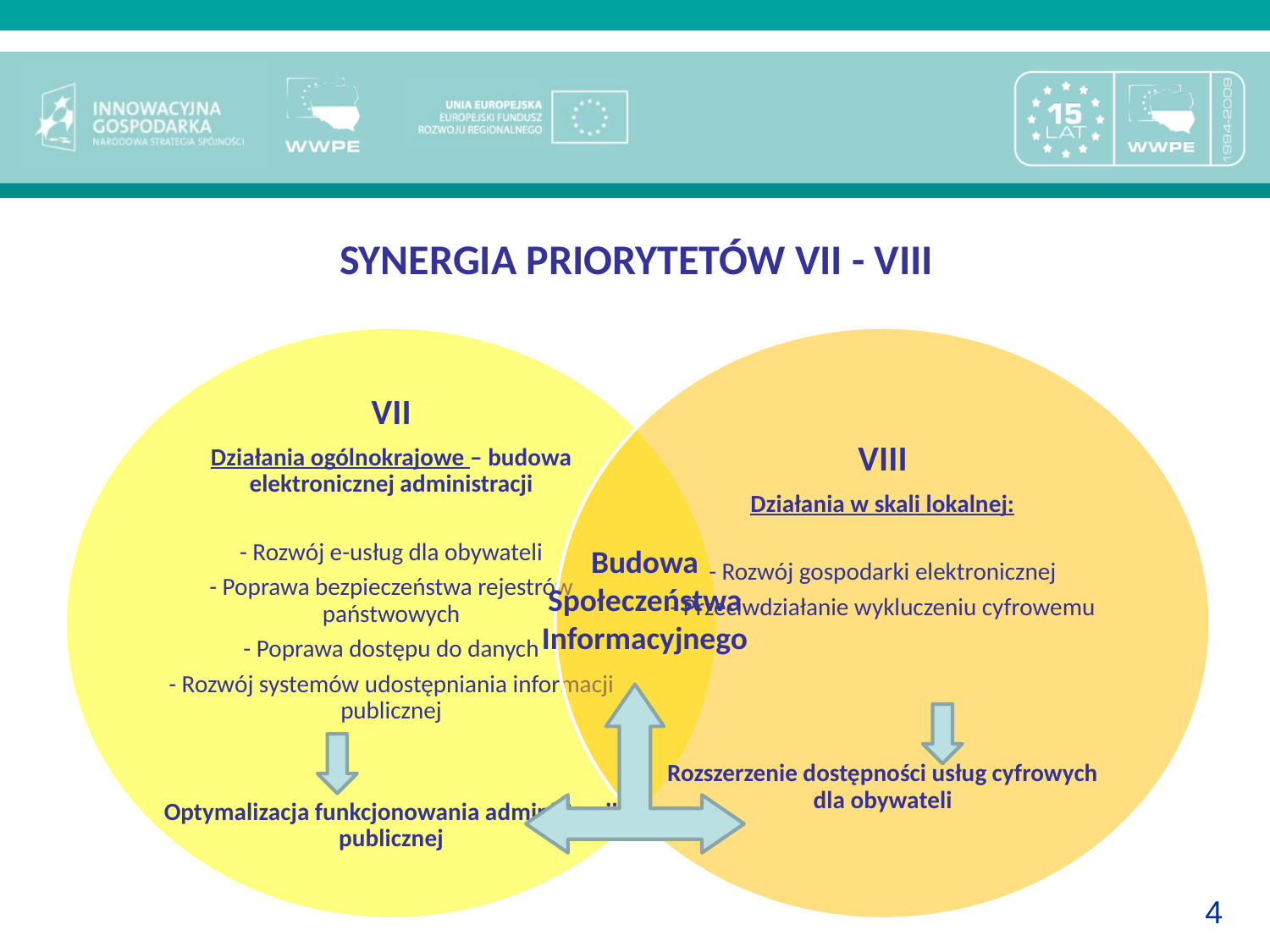

# SYNERGIA PRIORYTETÓW VII - VIII
VII
Działania ogólnokrajowe – budowa elektronicznej administracji

- Rozwój e-usług dla obywateli
- Poprawa bezpieczeństwa rejestrów państwowych
- Poprawa dostępu do danych
- Rozwój systemów udostępniania informacji publicznej

Optymalizacja funkcjonowania administracji publicznej

VIII
Działania w skali lokalnej:

- Rozwój gospodarki elektronicznej
- Przeciwdziałanie wykluczeniu cyfrowemu

Rozszerzenie dostępności usług cyfrowych dla obywateli

Budowa Społeczeństwa Informacyjnego